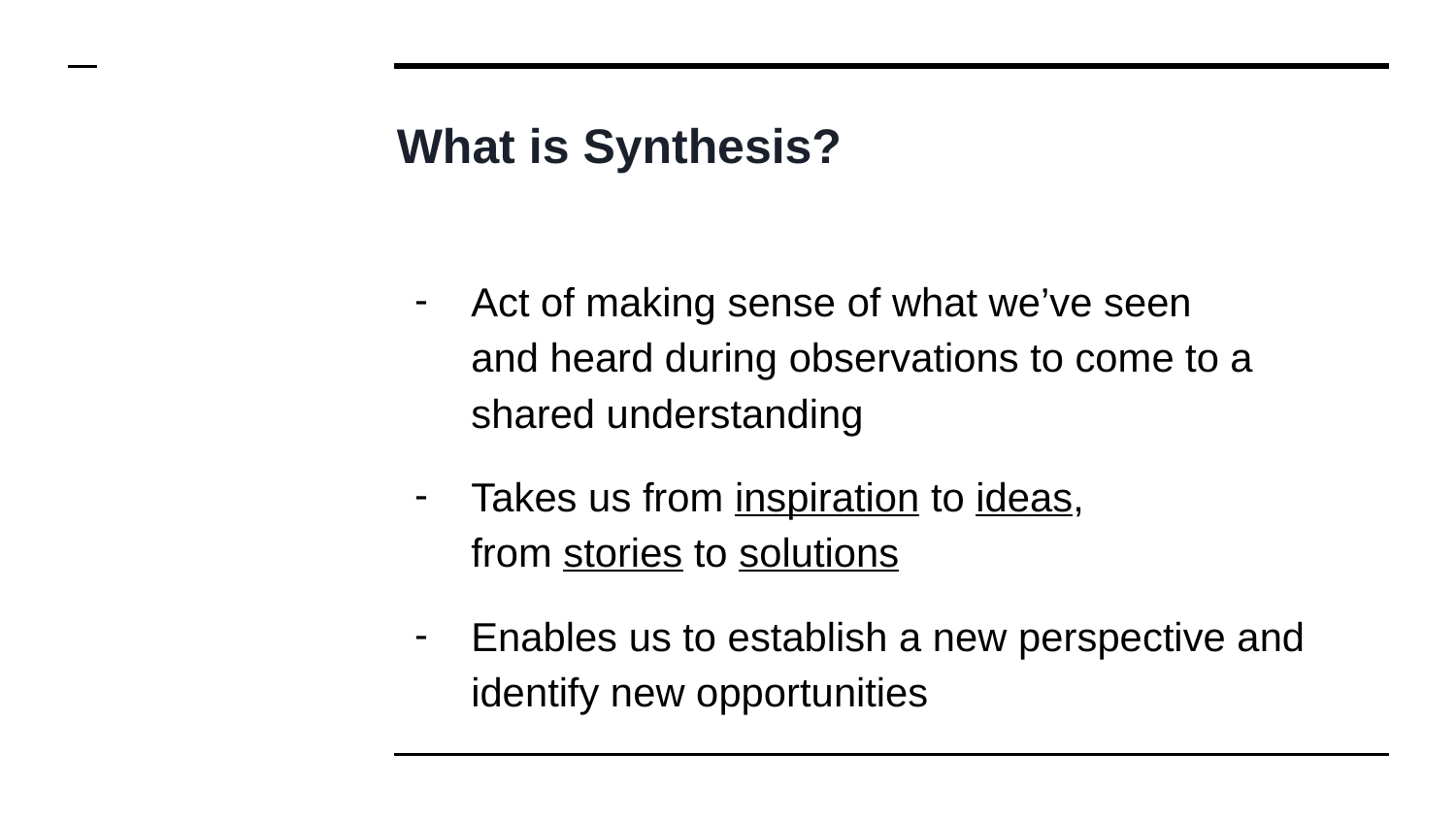

# What is Synthesis?
Act of making sense of what we’ve seen
and heard during observations to come to a shared understanding

Takes us from inspiration to ideas,
from stories to solutions

Enables us to establish a new perspective and identify new opportunities